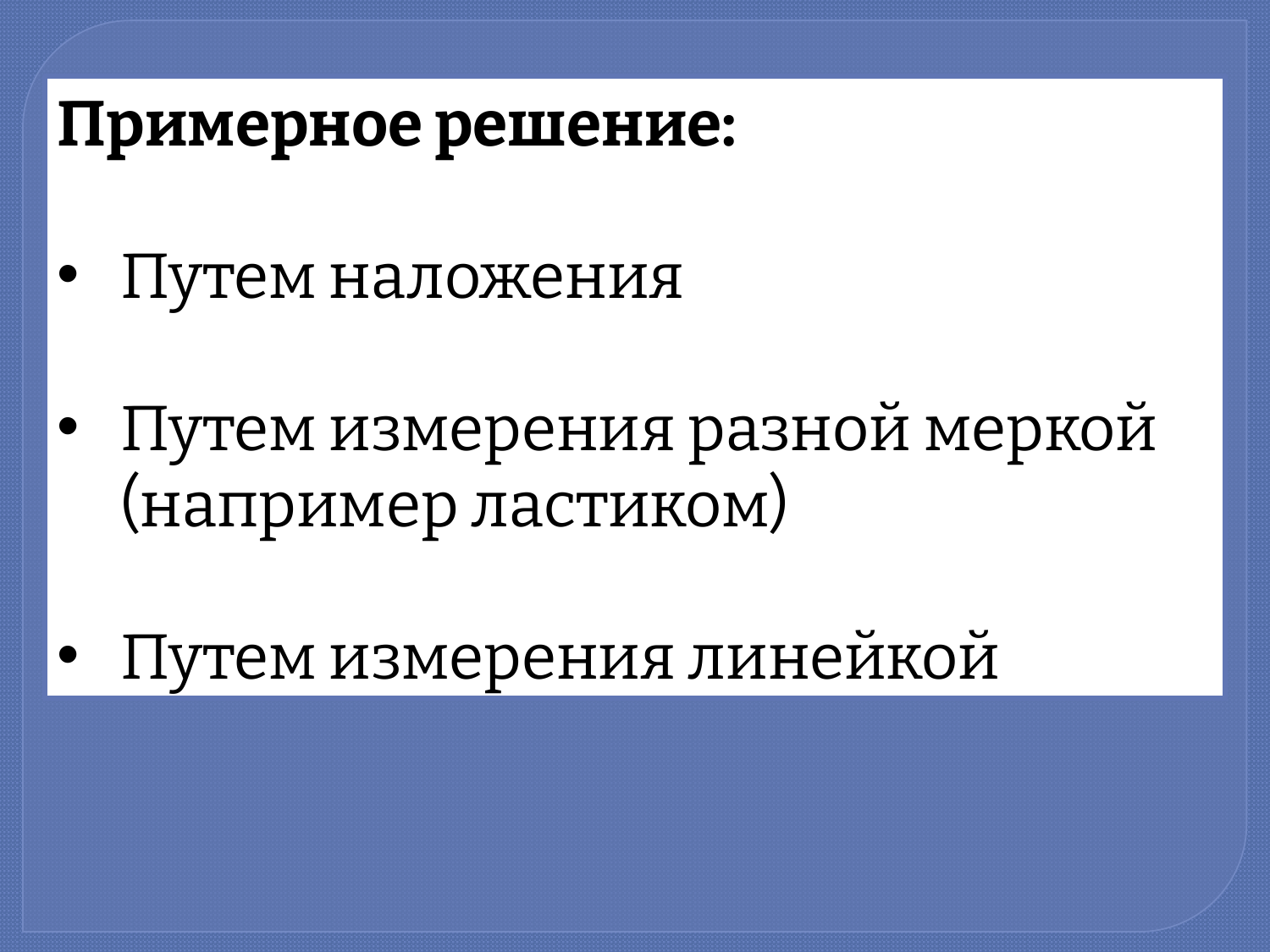

Примерное решение:

Путем наложения

Путем измерения разной меркой (например ластиком)

Путем измерения линейкой